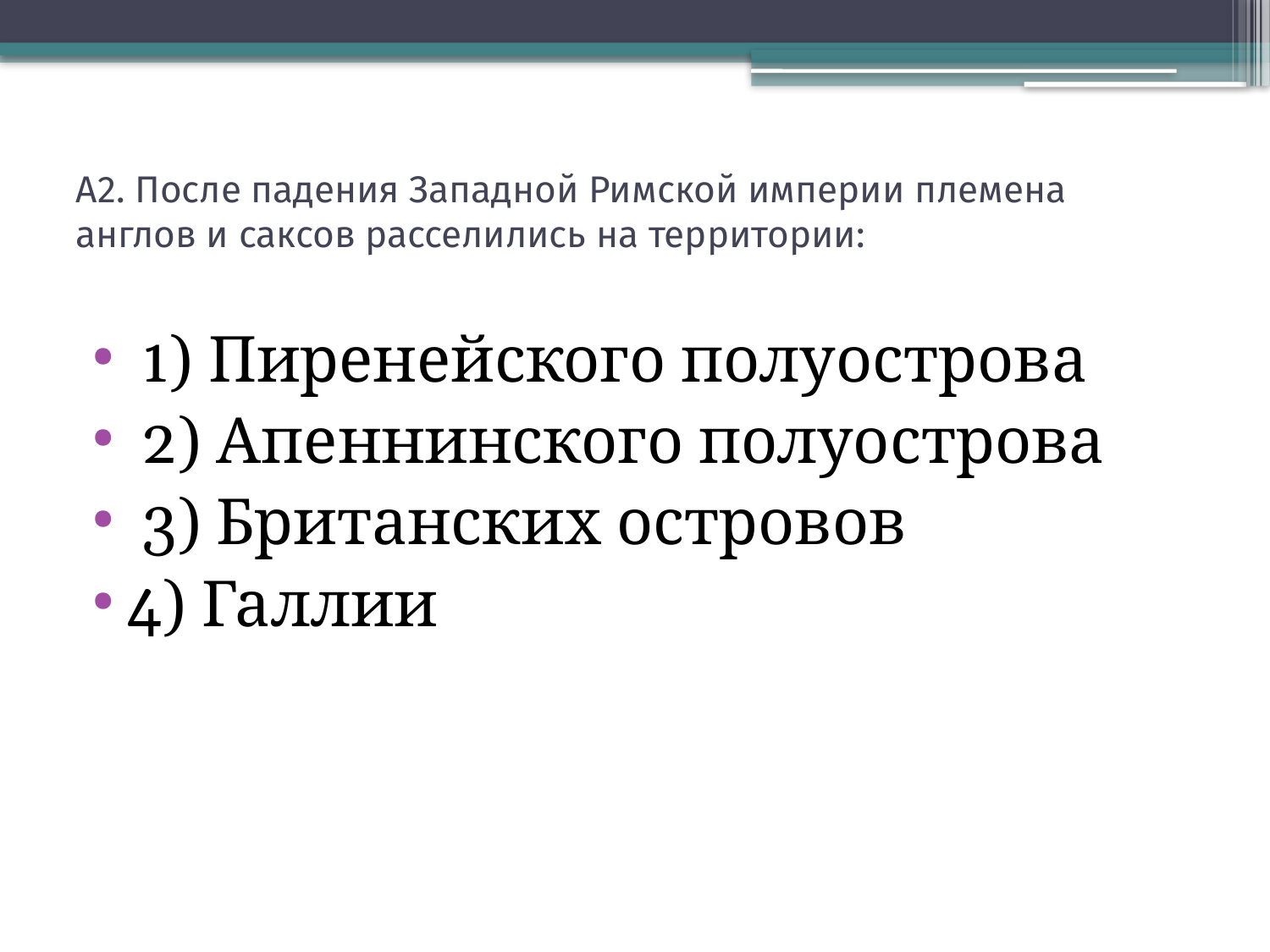

# А2. После падения Западной Римской империи племена англов и саксов расселились на территории:
 1) Пиренейского полуострова
 2) Апеннинского полуострова
 3) Британских островов
4) Галлии